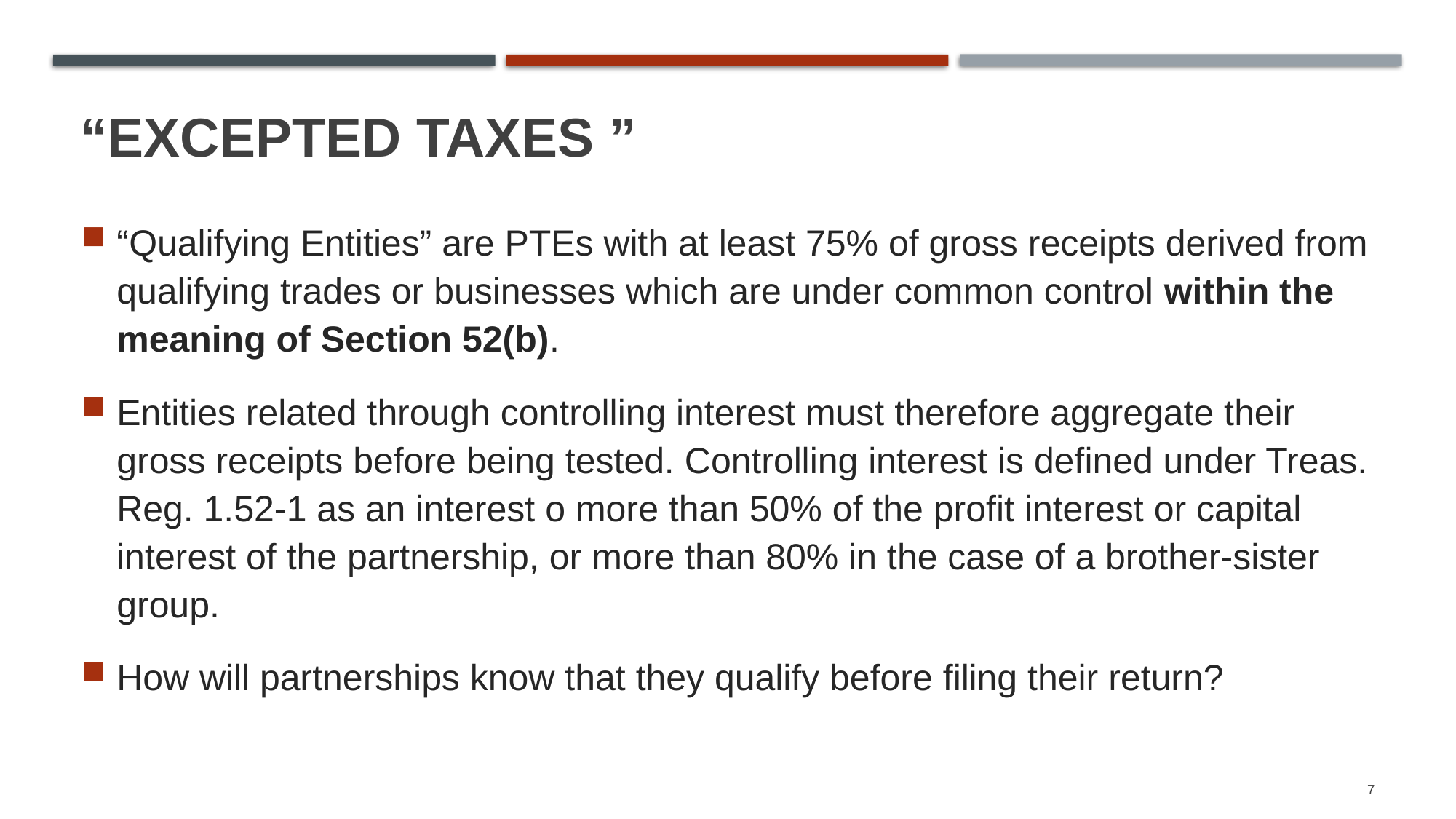

# “Excepted Taxes ”
“Qualifying Entities” are PTEs with at least 75% of gross receipts derived from qualifying trades or businesses which are under common control within the meaning of Section 52(b).
Entities related through controlling interest must therefore aggregate their gross receipts before being tested. Controlling interest is defined under Treas. Reg. 1.52-1 as an interest o more than 50% of the profit interest or capital interest of the partnership, or more than 80% in the case of a brother-sister group.
How will partnerships know that they qualify before filing their return?
7